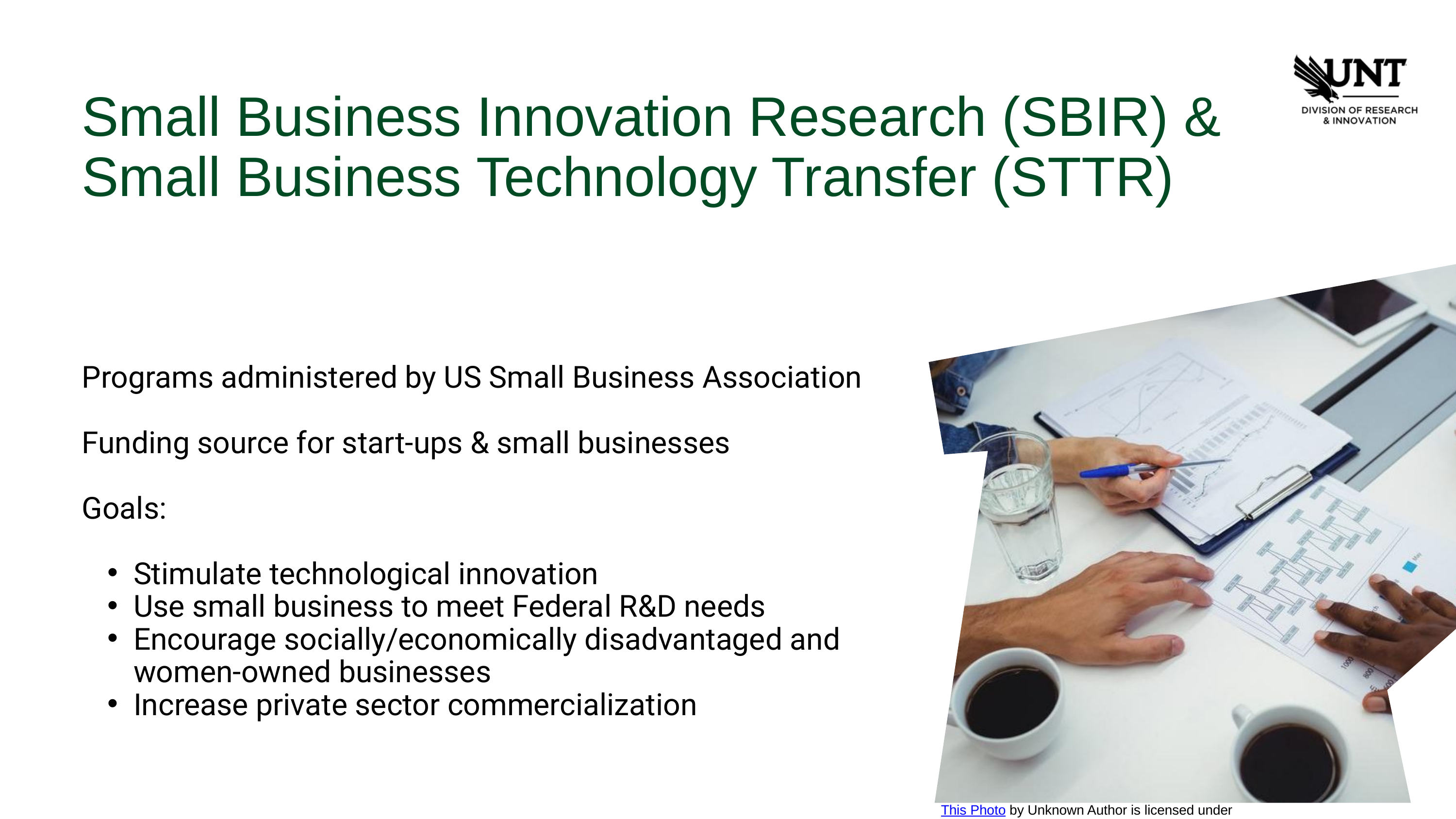

Small Business Innovation Research (SBIR) & Small Business Technology Transfer (STTR)

This Photo by Unknown Author is licensed under CC BY
Programs administered by US Small Business Association

Funding source for start-ups & small businesses

Goals:

Stimulate technological innovation
Use small business to meet Federal R&D needs
Encourage socially/economically disadvantaged and women-owned businesses
Increase private sector commercialization